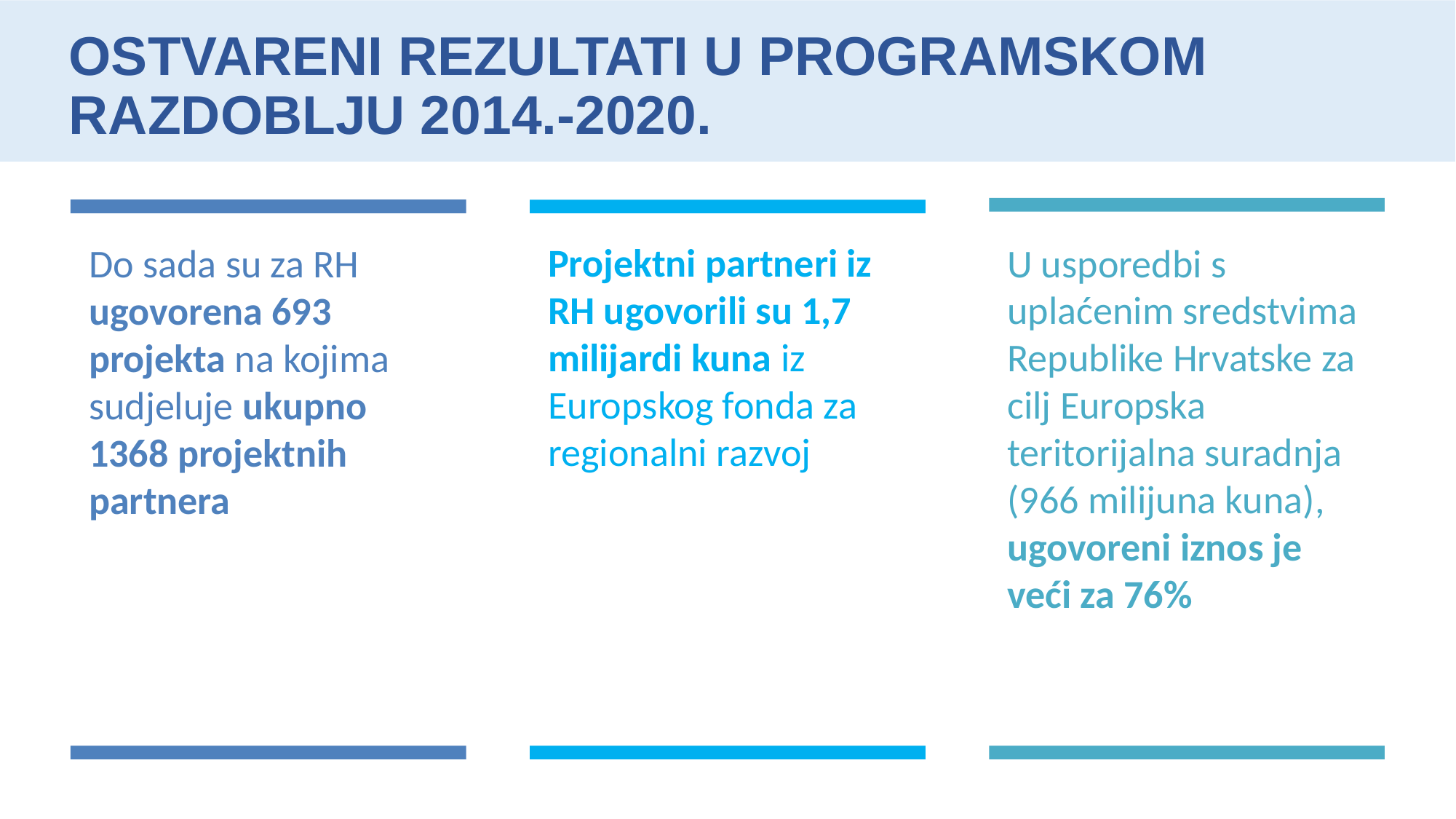

OSTVARENI REZULTATI U PROGRAMSKOM RAZDOBLJU 2014.-2020.

U usporedbi s uplaćenim sredstvima Republike Hrvatske za cilj Europska teritorijalna suradnja (966 milijuna kuna), ugovoreni iznos je veći za 76%

Do sada su za RH ugovorena 693 projekta na kojima sudjeluje ukupno 1368 projektnih partnera

Projektni partneri iz RH ugovorili su 1,7 milijardi kuna iz Europskog fonda za regionalni razvoj